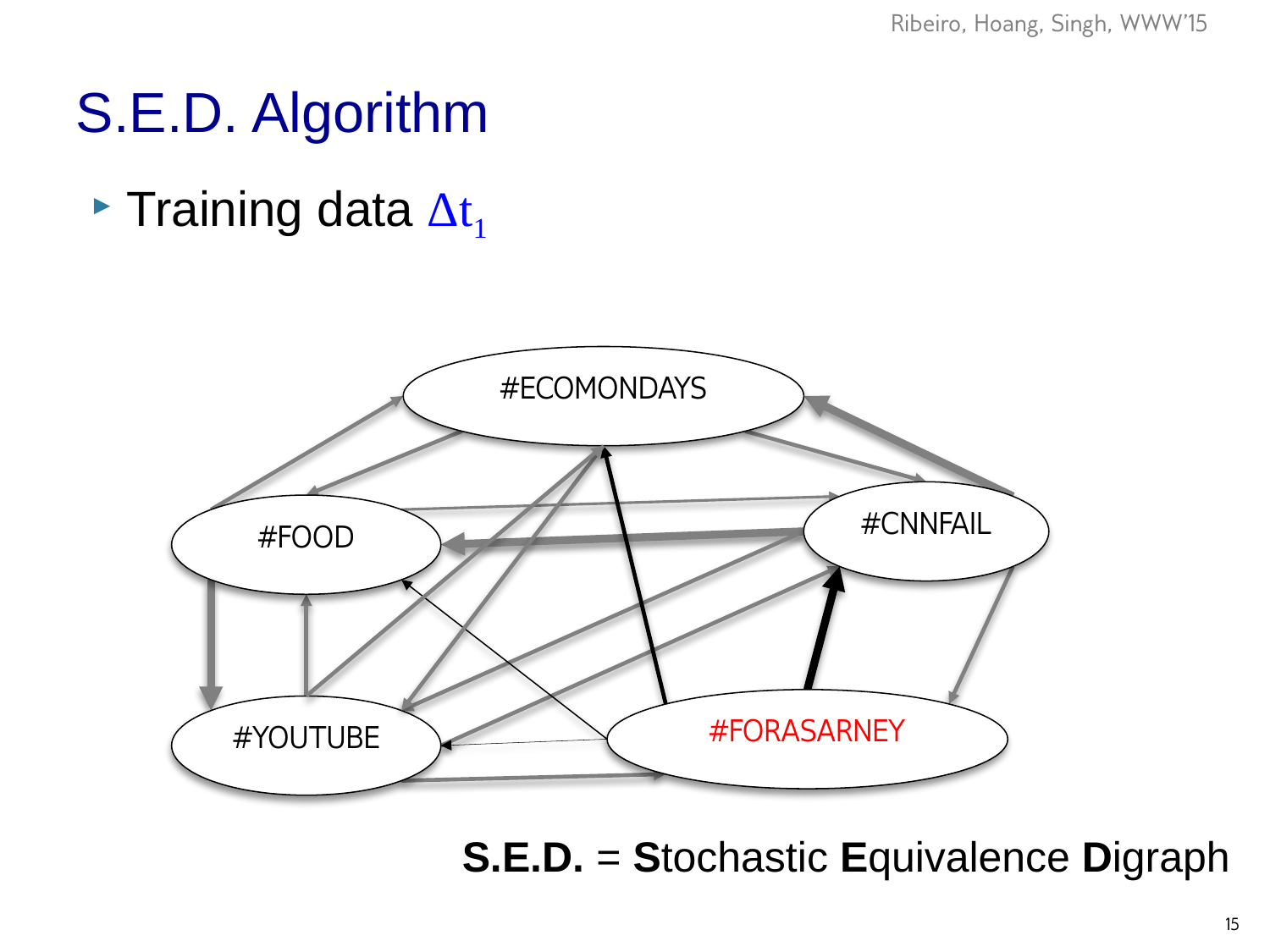

# S.E.D. Algorithm
Training data Δt1

#ECOMONDAYS
#CNNFAIL
#FOOD
#FORASARNEY
#YOUTUBE
S.E.D. = Stochastic Equivalence Digraph
15